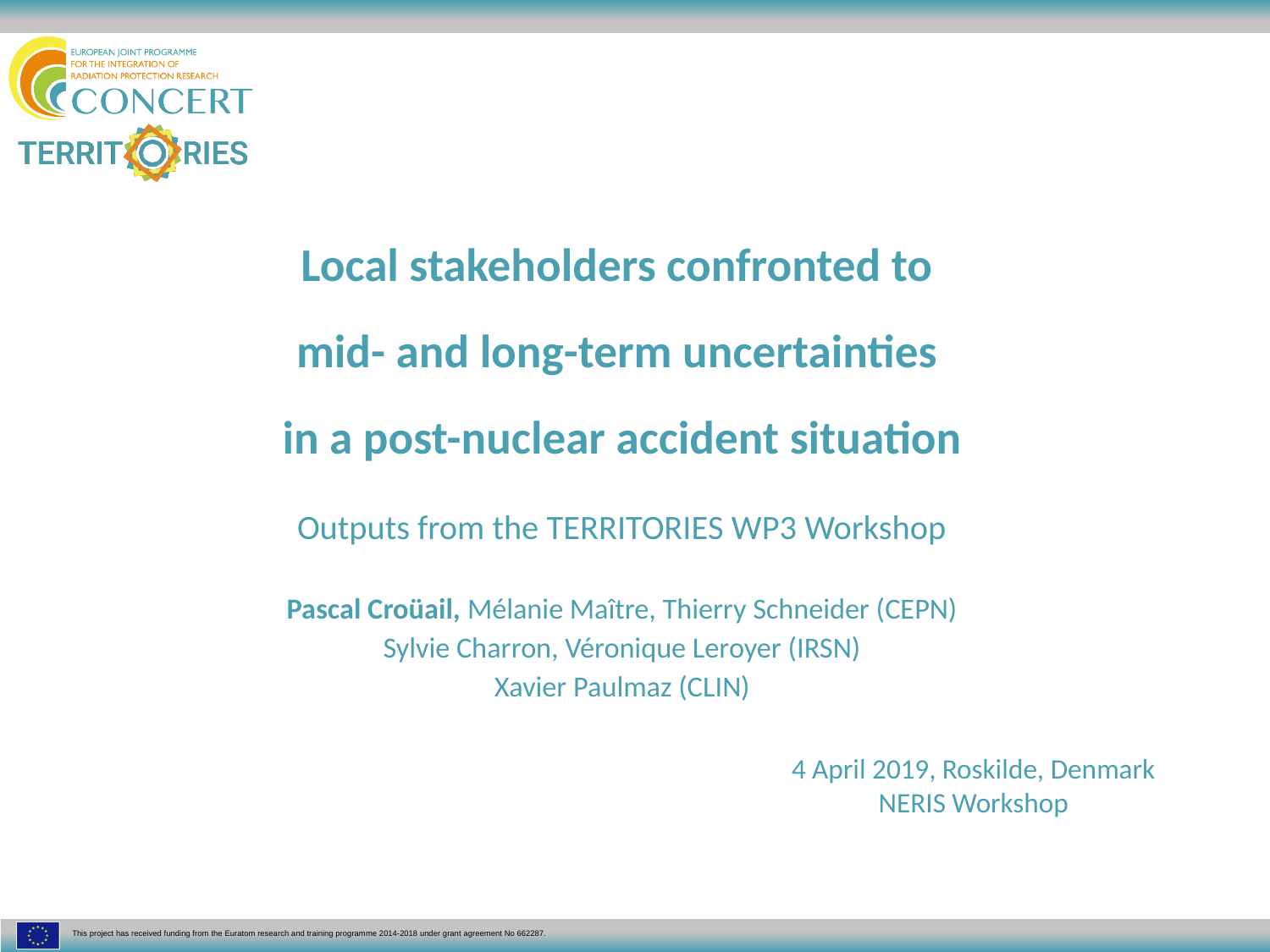

Local stakeholders confronted to
mid- and long-term uncertainties
in a post-nuclear accident situation

Outputs from the TERRITORIES WP3 Workshop

Pascal Croüail, Mélanie Maître, Thierry Schneider (CEPN)
Sylvie Charron, Véronique Leroyer (IRSN)
Xavier Paulmaz (CLIN)
4 April 2019, Roskilde, Denmark
NERIS Workshop